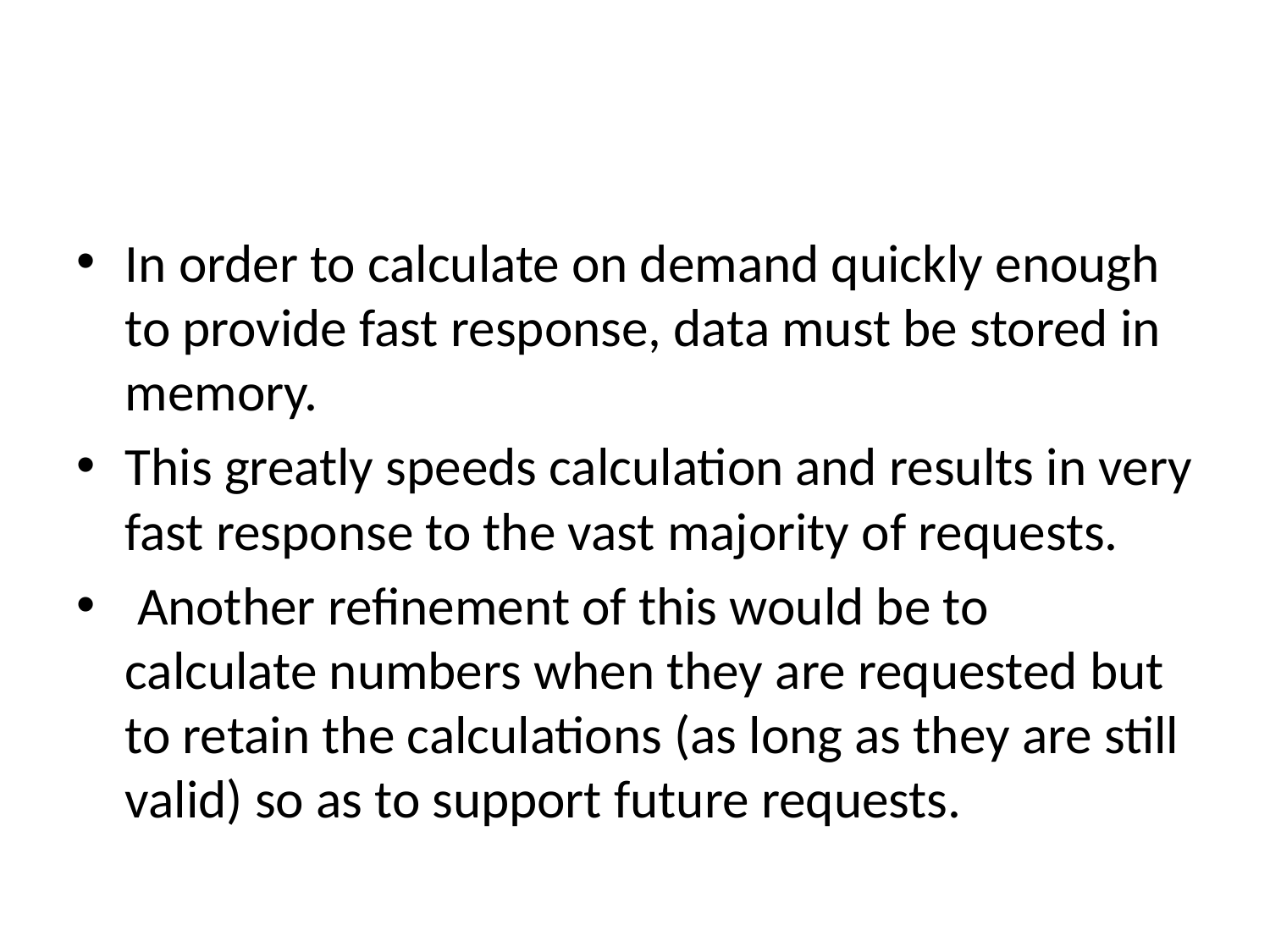

#
In order to calculate on demand quickly enough to provide fast response, data must be stored in memory.
This greatly speeds calculation and results in very fast response to the vast majority of requests.
 Another refinement of this would be to calculate numbers when they are requested but to retain the calculations (as long as they are still valid) so as to support future requests.